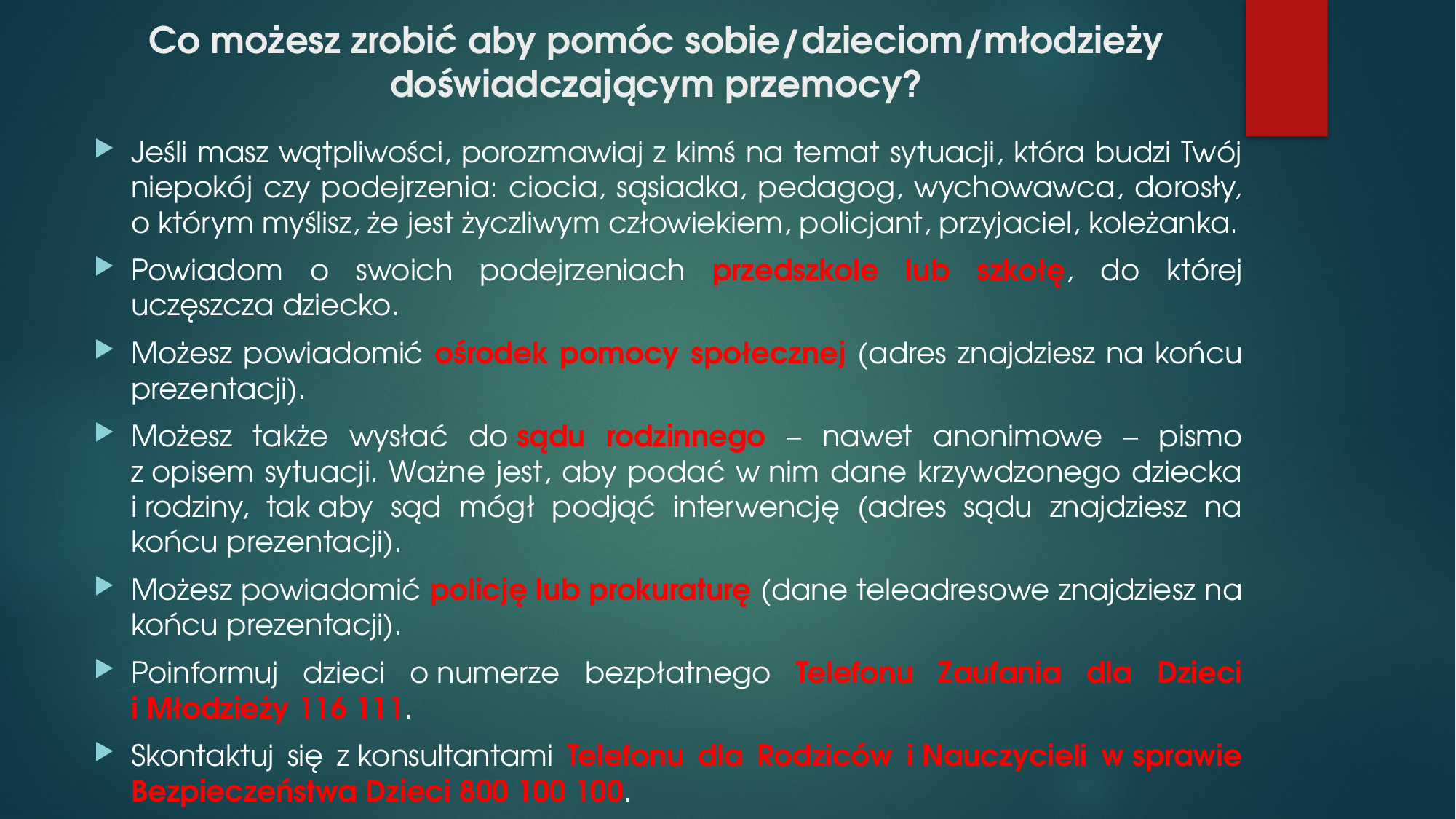

# Co możesz zrobić aby pomóc sobie/dzieciom/młodzieży doświadczającym przemocy?
Jeśli masz wątpliwości, porozmawiaj z kimś na temat sytuacji, która budzi Twój niepokój czy podejrzenia: ciocia, sąsiadka, pedagog, wychowawca, dorosły, o którym myślisz, że jest życzliwym człowiekiem, policjant, przyjaciel, koleżanka.
Powiadom o swoich podejrzeniach przedszkole lub szkołę, do której uczęszcza dziecko.
Możesz powiadomić ośrodek pomocy społecznej (adres znajdziesz na końcu prezentacji).
Możesz także wysłać do sądu rodzinnego – nawet anonimowe – pismo z opisem sytuacji. Ważne jest, aby podać w nim dane krzywdzonego dziecka i rodziny, tak aby sąd mógł podjąć interwencję (adres sądu znajdziesz na końcu prezentacji).
Możesz powiadomić policję lub prokuraturę (dane teleadresowe znajdziesz na końcu prezentacji).
Poinformuj dzieci o numerze bezpłatnego Telefonu Zaufania dla Dzieci i Młodzieży 116 111.
Skontaktuj się z konsultantami Telefonu dla Rodziców i Nauczycieli w sprawie Bezpieczeństwa Dzieci 800 100 100.